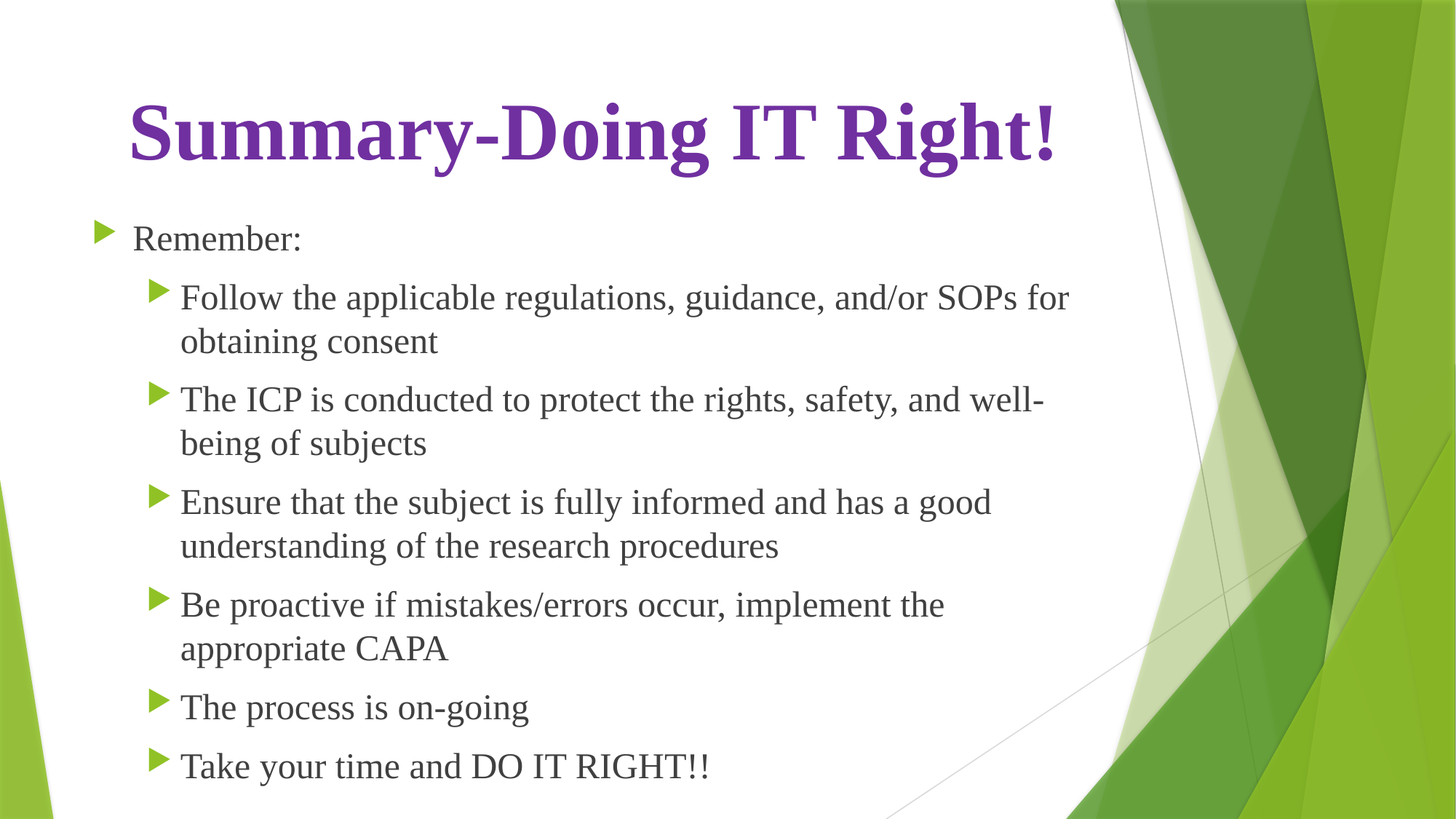

# Summary-Doing IT Right!
Remember:
Follow the applicable regulations, guidance, and/or SOPs for obtaining consent
The ICP is conducted to protect the rights, safety, and well-being of subjects
Ensure that the subject is fully informed and has a good understanding of the research procedures
Be proactive if mistakes/errors occur, implement the appropriate CAPA
The process is on-going
Take your time and DO IT RIGHT!!